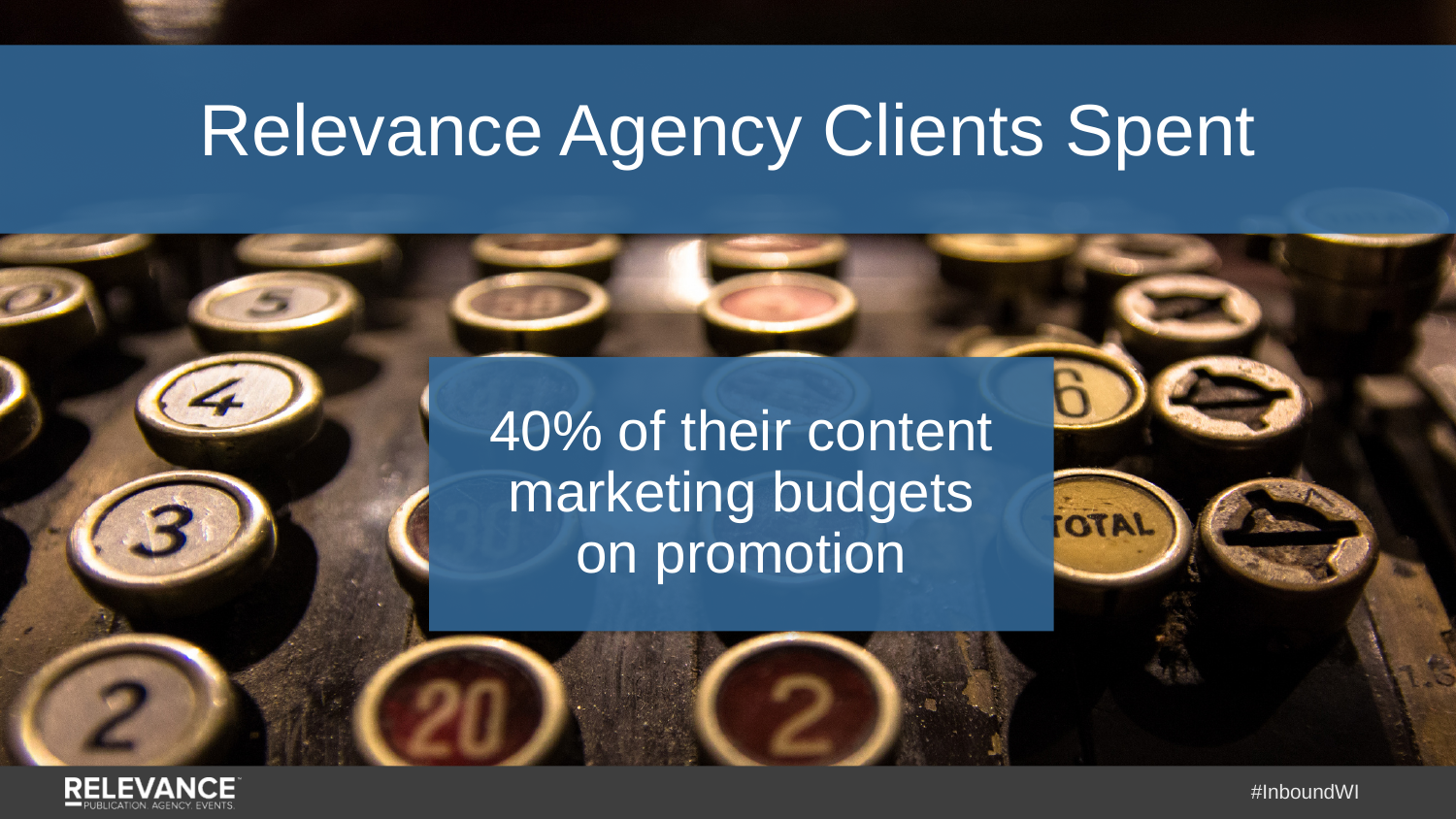

Relevance Agency Clients Spent

40% of their content marketing budgets on promotion